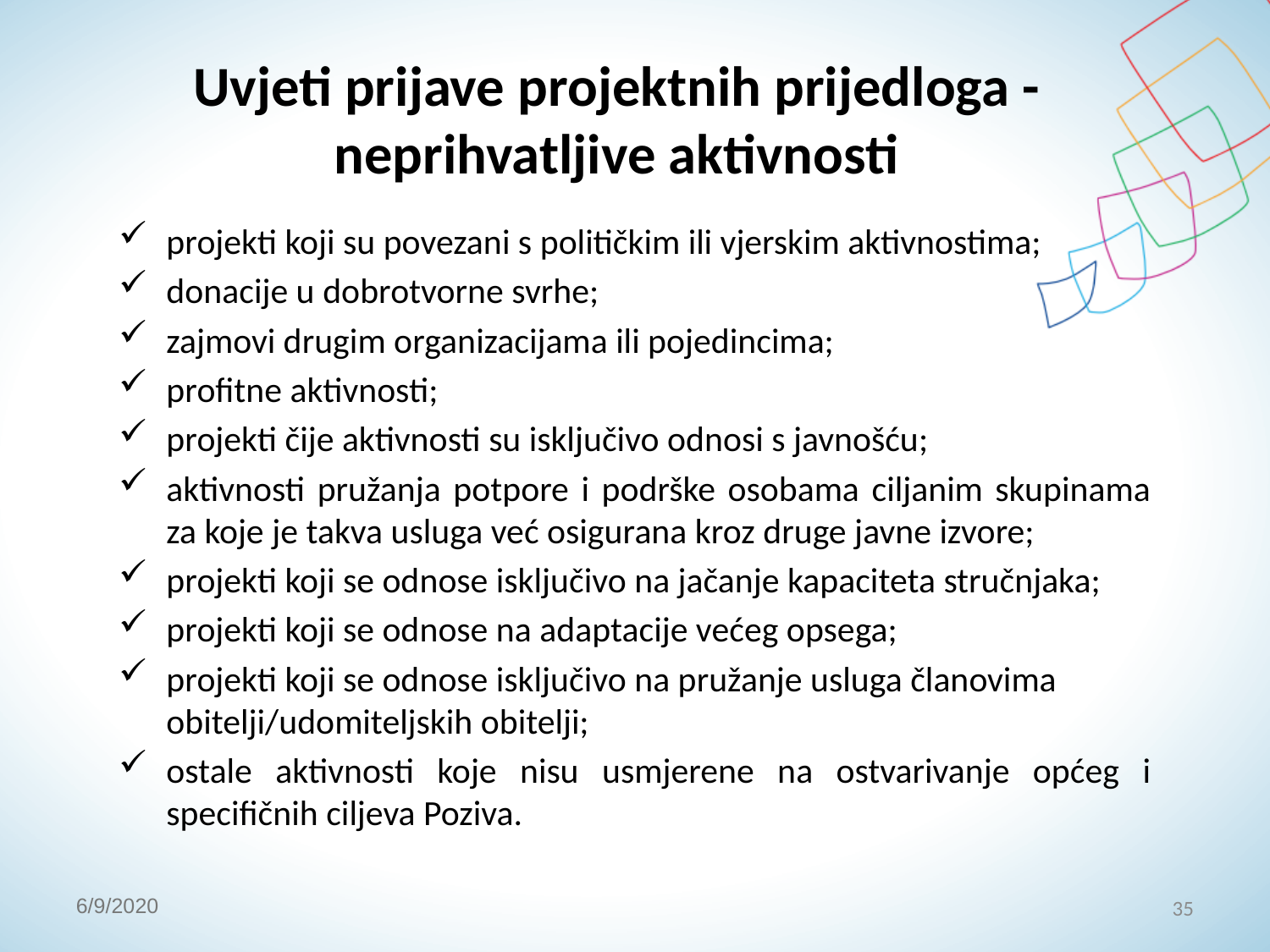

# Uvjeti prijave projektnih prijedloga - neprihvatljive aktivnosti
projekti koji su povezani s političkim ili vjerskim aktivnostima;
donacije u dobrotvorne svrhe;
zajmovi drugim organizacijama ili pojedincima;
profitne aktivnosti;
projekti čije aktivnosti su isključivo odnosi s javnošću;
aktivnosti pružanja potpore i podrške osobama ciljanim skupinama za koje je takva usluga već osigurana kroz druge javne izvore;
projekti koji se odnose isključivo na jačanje kapaciteta stručnjaka;
projekti koji se odnose na adaptacije većeg opsega;
projekti koji se odnose isključivo na pružanje usluga članovima obitelji/udomiteljskih obitelji;
ostale aktivnosti koje nisu usmjerene na ostvarivanje općeg i specifičnih ciljeva Poziva.

35